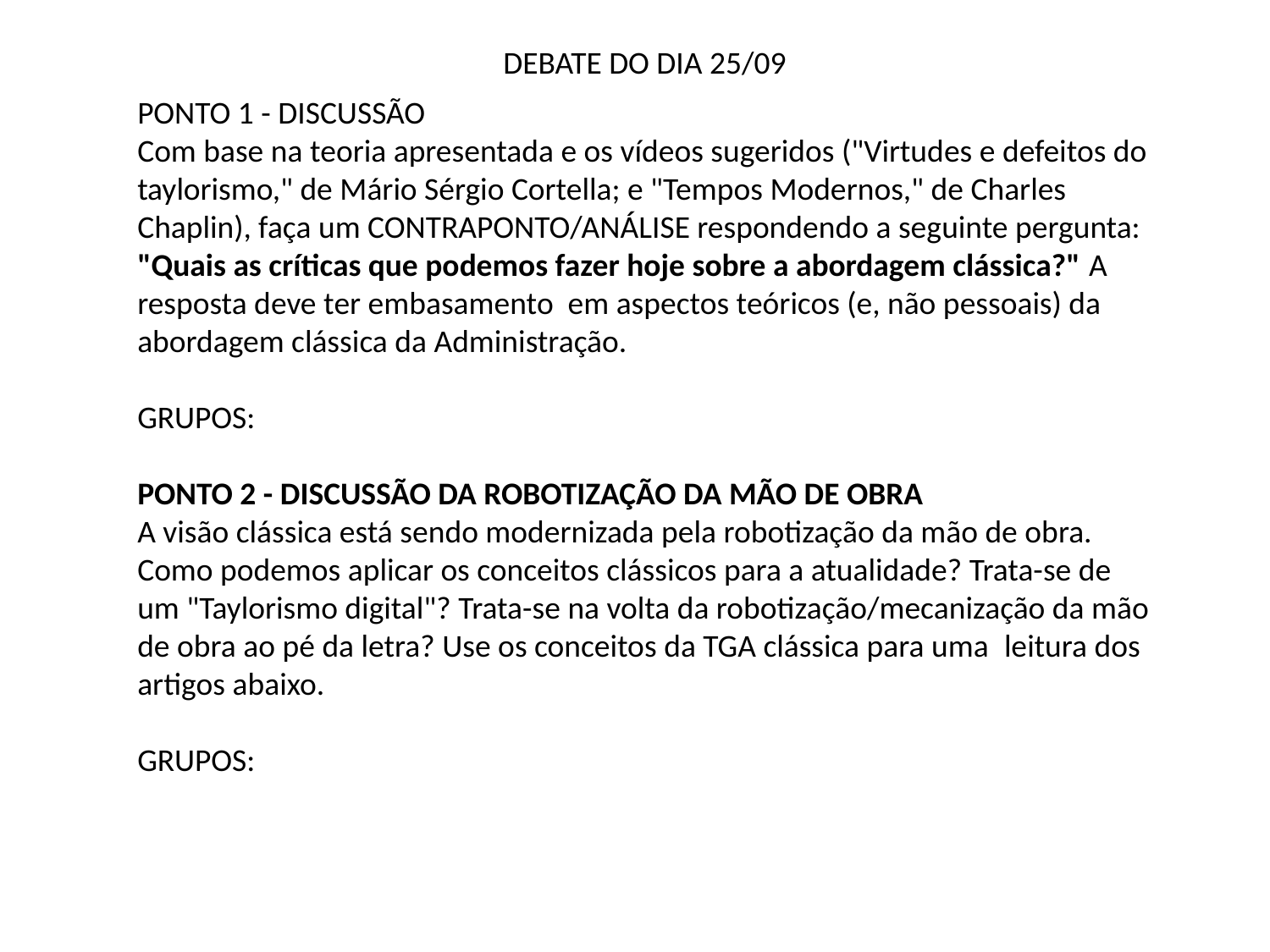

DEBATE DO DIA 25/09
PONTO 1 - DISCUSSÃO
Com base na teoria apresentada e os vídeos sugeridos ("Virtudes e defeitos do taylorismo," de Mário Sérgio Cortella; e "Tempos Modernos," de Charles Chaplin), faça um CONTRAPONTO/ANÁLISE respondendo a seguinte pergunta: "Quais as críticas que podemos fazer hoje sobre a abordagem clássica?" A resposta deve ter embasamento  em aspectos teóricos (e, não pessoais) da abordagem clássica da Administração.

GRUPOS:

PONTO 2 - DISCUSSÃO DA ROBOTIZAÇÃO DA MÃO DE OBRA
A visão clássica está sendo modernizada pela robotização da mão de obra. Como podemos aplicar os conceitos clássicos para a atualidade? Trata-se de um "Taylorismo digital"? Trata-se na volta da robotização/mecanização da mão de obra ao pé da letra? Use os conceitos da TGA clássica para uma  leitura dos artigos abaixo.

GRUPOS: